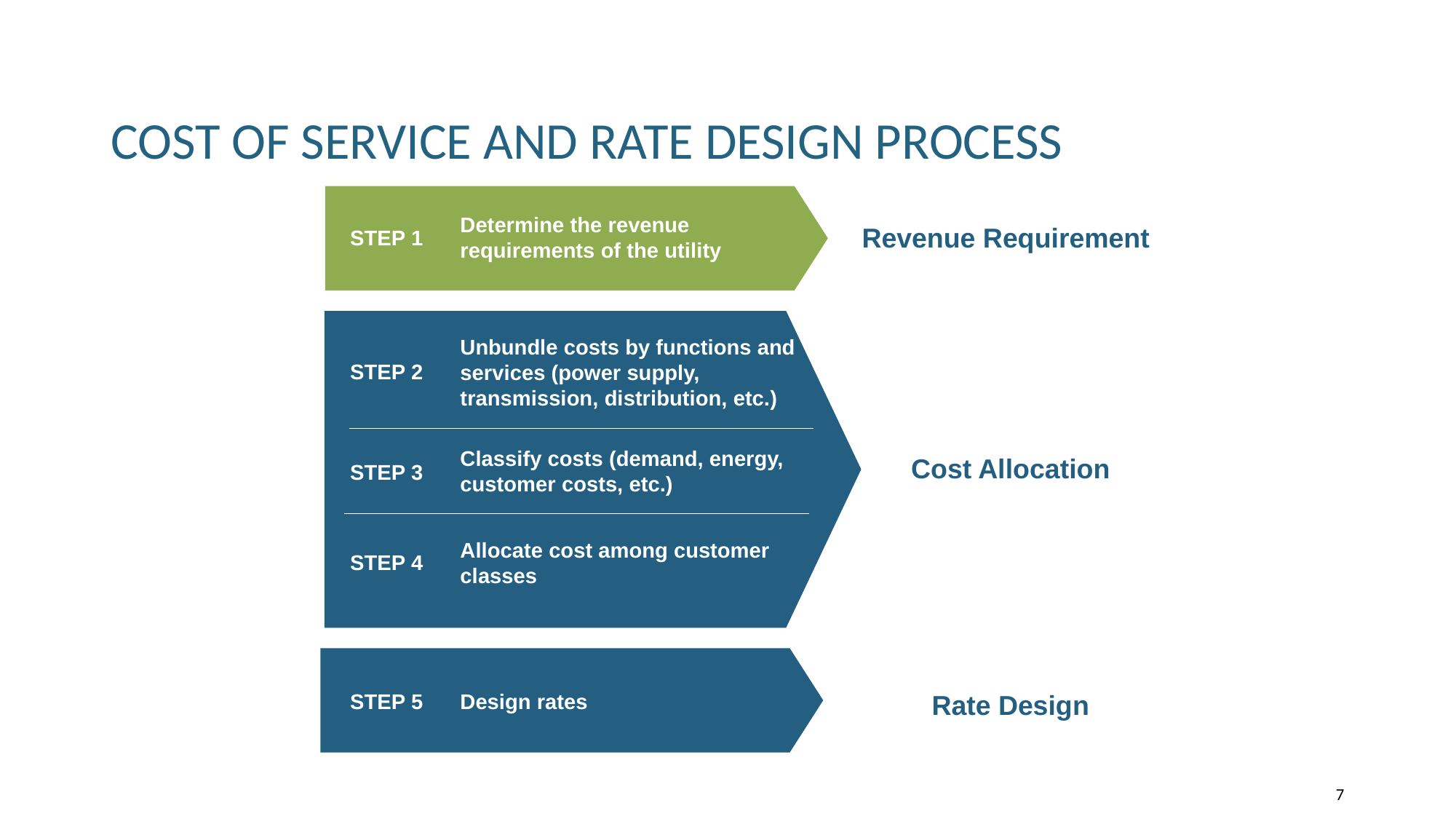

# Cost of service and rate design process

Determine the revenue requirements of the utility
STEP 1
Unbundle costs by functions and services (power supply, transmission, distribution, etc.)
STEP 2
Classify costs (demand, energy, customer costs, etc.)
STEP 3
Allocate cost among customer classes
STEP 4
STEP 5
Design rates
Revenue Requirement
Cost Allocation
Rate Design
7